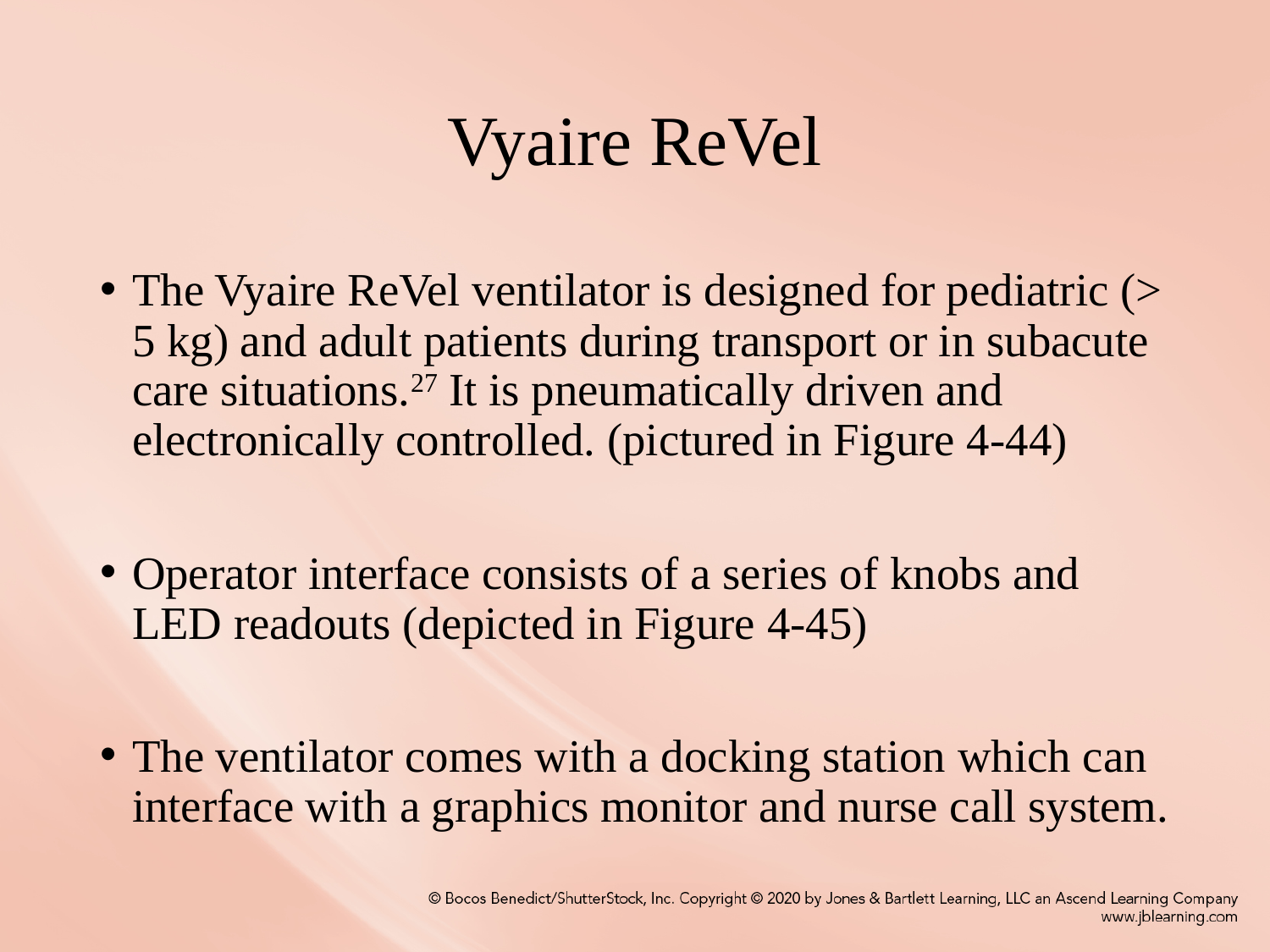

# Vyaire ReVel
The Vyaire ReVel ventilator is designed for pediatric (> 5 kg) and adult patients during transport or in subacute care situations.27 It is pneumatically driven and electronically controlled. (pictured in Figure 4-44)

Operator interface consists of a series of knobs and LED readouts (depicted in Figure 4-45)

The ventilator comes with a docking station which can interface with a graphics monitor and nurse call system.